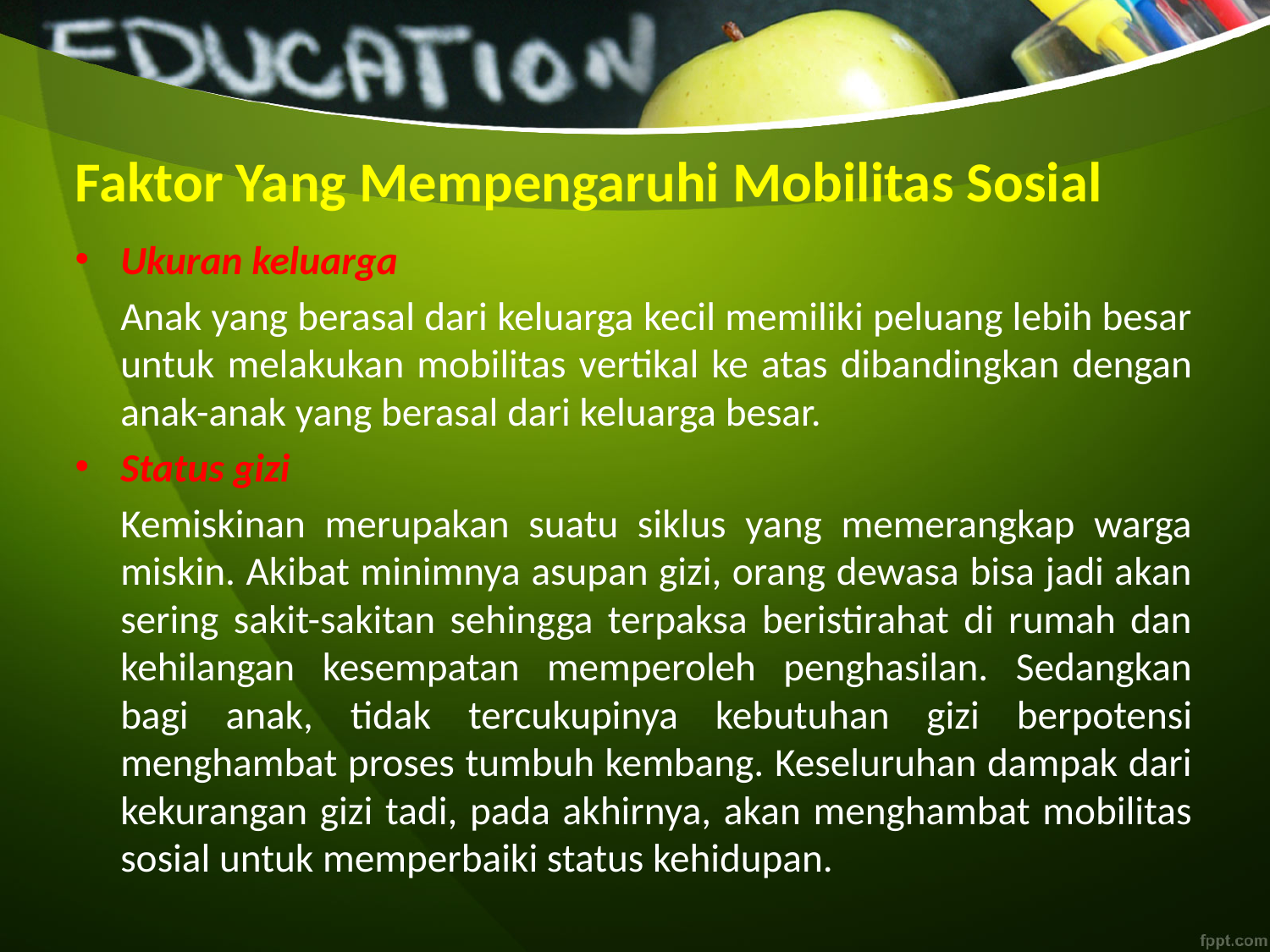

# Faktor Yang Mempengaruhi Mobilitas Sosial
Ukuran keluarga
	Anak yang berasal dari keluarga kecil memiliki peluang lebih besar untuk melakukan mobilitas vertikal ke atas dibandingkan dengan anak-anak yang berasal dari keluarga besar.
Status gizi
	Kemiskinan merupakan suatu siklus yang memerangkap warga miskin. Akibat minimnya asupan gizi, orang dewasa bisa jadi akan sering sakit-sakitan sehingga terpaksa beristirahat di rumah dan kehilangan kesempatan memperoleh penghasilan. Sedangkan bagi anak, tidak tercukupinya kebutuhan gizi berpotensi menghambat proses tumbuh kembang. Keseluruhan dampak dari kekurangan gizi tadi, pada akhirnya, akan menghambat mobilitas sosial untuk memperbaiki status kehidupan.